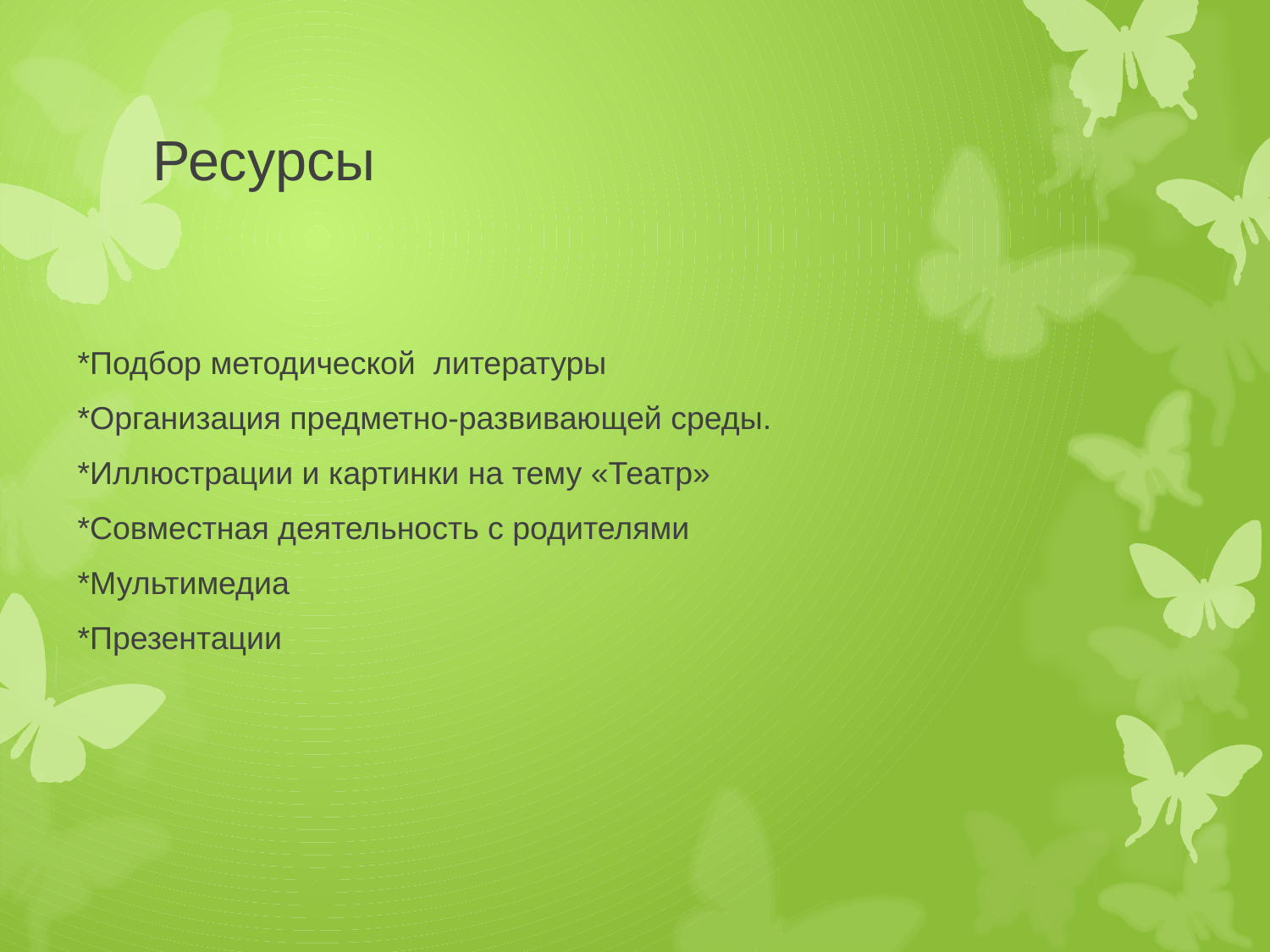

# Ресурсы
*Подбор методической  литературы
*Организация предметно-развивающей среды.
*Иллюстрации и картинки на тему «Театр»
*Совместная деятельность с родителями
*Мультимедиа
*Презентации